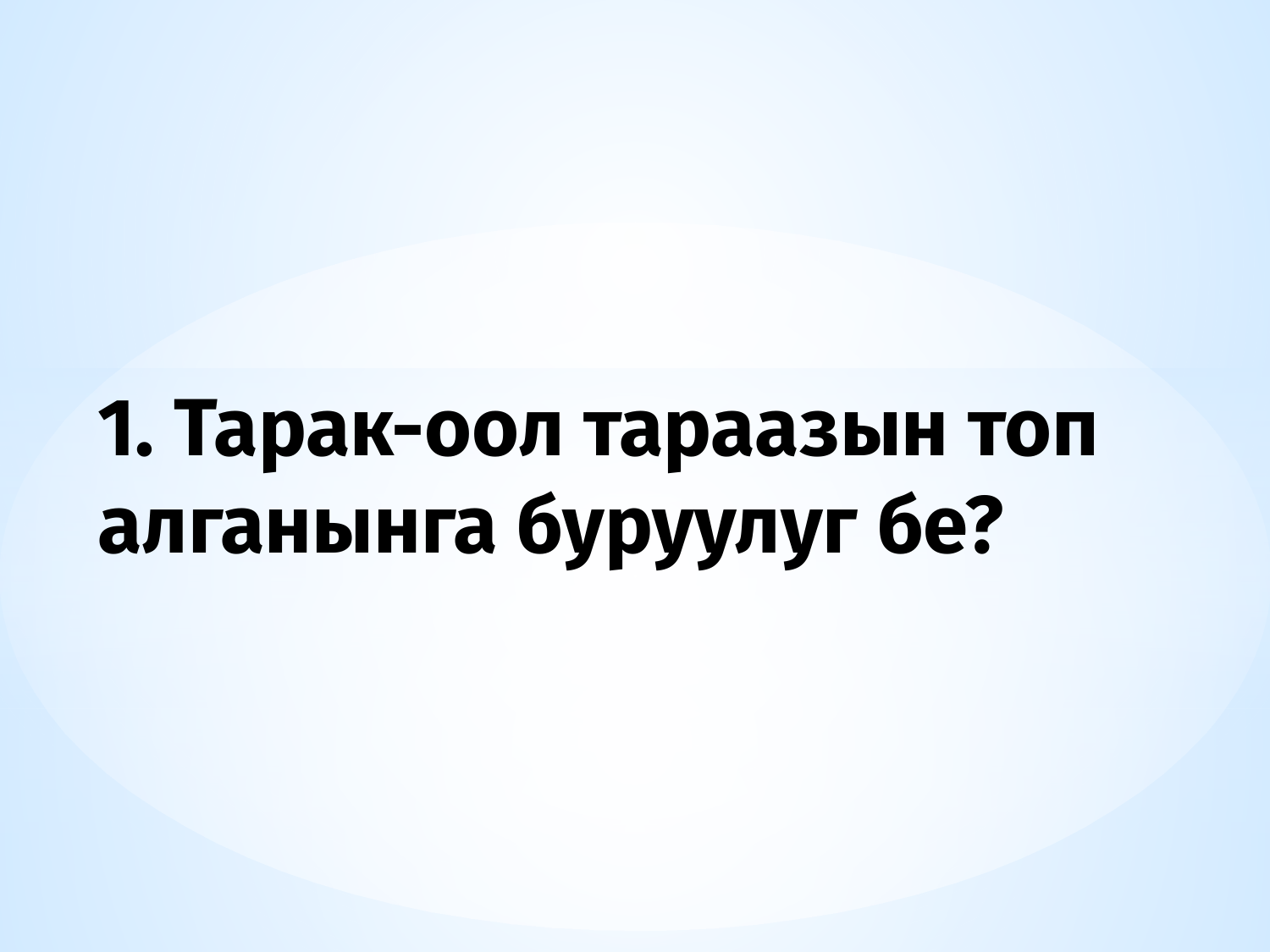

# 1. Тарак-оол тараазын топ алганынга буруулуг бе?